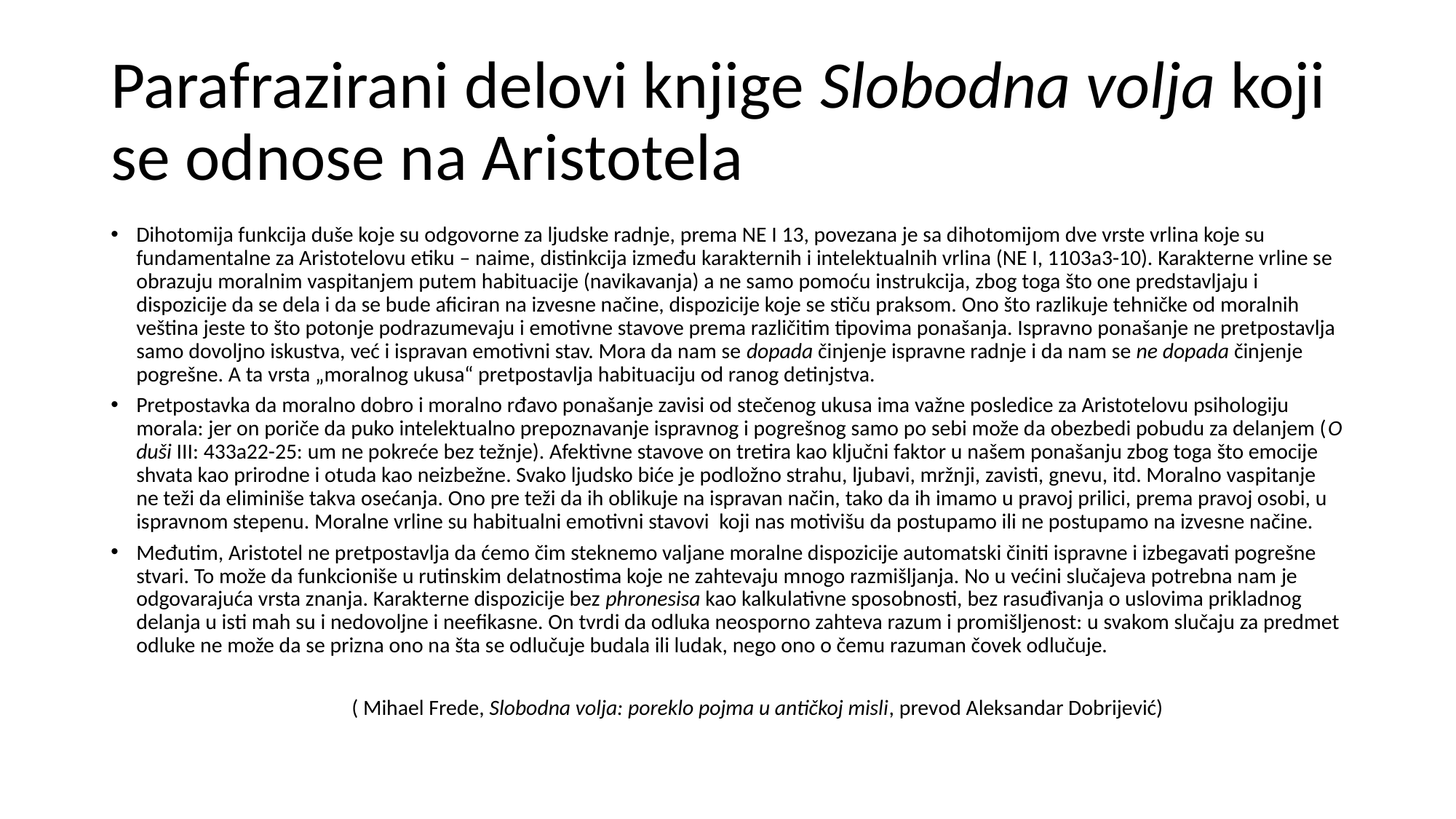

# Parafrazirani delovi knjige Slobodna volja koji se odnose na Aristotela
Dihotomija funkcija duše koje su odgovorne za ljudske radnje, prema NE I 13, povezana je sa dihotomijom dve vrste vrlina koje su fundamentalne za Aristotelovu etiku – naime, distinkcija između karakternih i intelektualnih vrlina (NE I, 1103a3-10). Karakterne vrline se obrazuju moralnim vaspitanjem putem habituacije (navikavanja) a ne samo pomoću instrukcija, zbog toga što one predstavljaju i dispozicije da se dela i da se bude aficiran na izvesne načine, dispozicije koje se stiču praksom. Ono što razlikuje tehničke od moralnih veština jeste to što potonje podrazumevaju i emotivne stavove prema različitim tipovima ponašanja. Ispravno ponašanje ne pretpostavlja samo dovoljno iskustva, već i ispravan emotivni stav. Mora da nam se dopada činjenje ispravne radnje i da nam se ne dopada činjenje pogrešne. A ta vrsta „moralnog ukusa“ pretpostavlja habituaciju od ranog detinjstva.
Pretpostavka da moralno dobro i moralno rđavo ponašanje zavisi od stečenog ukusa ima važne posledice za Aristotelovu psihologiju morala: jer on poriče da puko intelektualno prepoznavanje ispravnog i pogrešnog samo po sebi može da obezbedi pobudu za delanjem (O duši III: 433a22-25: um ne pokreće bez težnje). Afektivne stavove on tretira kao ključni faktor u našem ponašanju zbog toga što emocije shvata kao prirodne i otuda kao neizbežne. Svako ljudsko biće je podložno strahu, ljubavi, mržnji, zavisti, gnevu, itd. Moralno vaspitanje ne teži da eliminiše takva osećanja. Ono pre teži da ih oblikuje na ispravan način, tako da ih imamo u pravoj prilici, prema pravoj osobi, u ispravnom stepenu. Moralne vrline su habitualni emotivni stavovi  koji nas motivišu da postupamo ili ne postupamo na izvesne načine.
Međutim, Aristotel ne pretpostavlja da ćemo čim steknemo valjane moralne dispozicije automatski činiti ispravne i izbegavati pogrešne stvari. To može da funkcioniše u rutinskim delatnostima koje ne zahtevaju mnogo razmišljanja. No u većini slučajeva potrebna nam je odgovarajuća vrsta znanja. Karakterne dispozicije bez phronesisa kao kalkulativne sposobnosti, bez rasuđivanja o uslovima prikladnog delanja u isti mah su i nedovoljne i neefikasne. On tvrdi da odluka neosporno zahteva razum i promišljenost: u svakom slučaju za predmet odluke ne može da se prizna ono na šta se odlučuje budala ili ludak, nego ono o čemu razuman čovek odlučuje.

                                                 ( Mihael Frede, Slobodna volja: poreklo pojma u antičkoj misli, prevod Aleksandar Dobrijević)